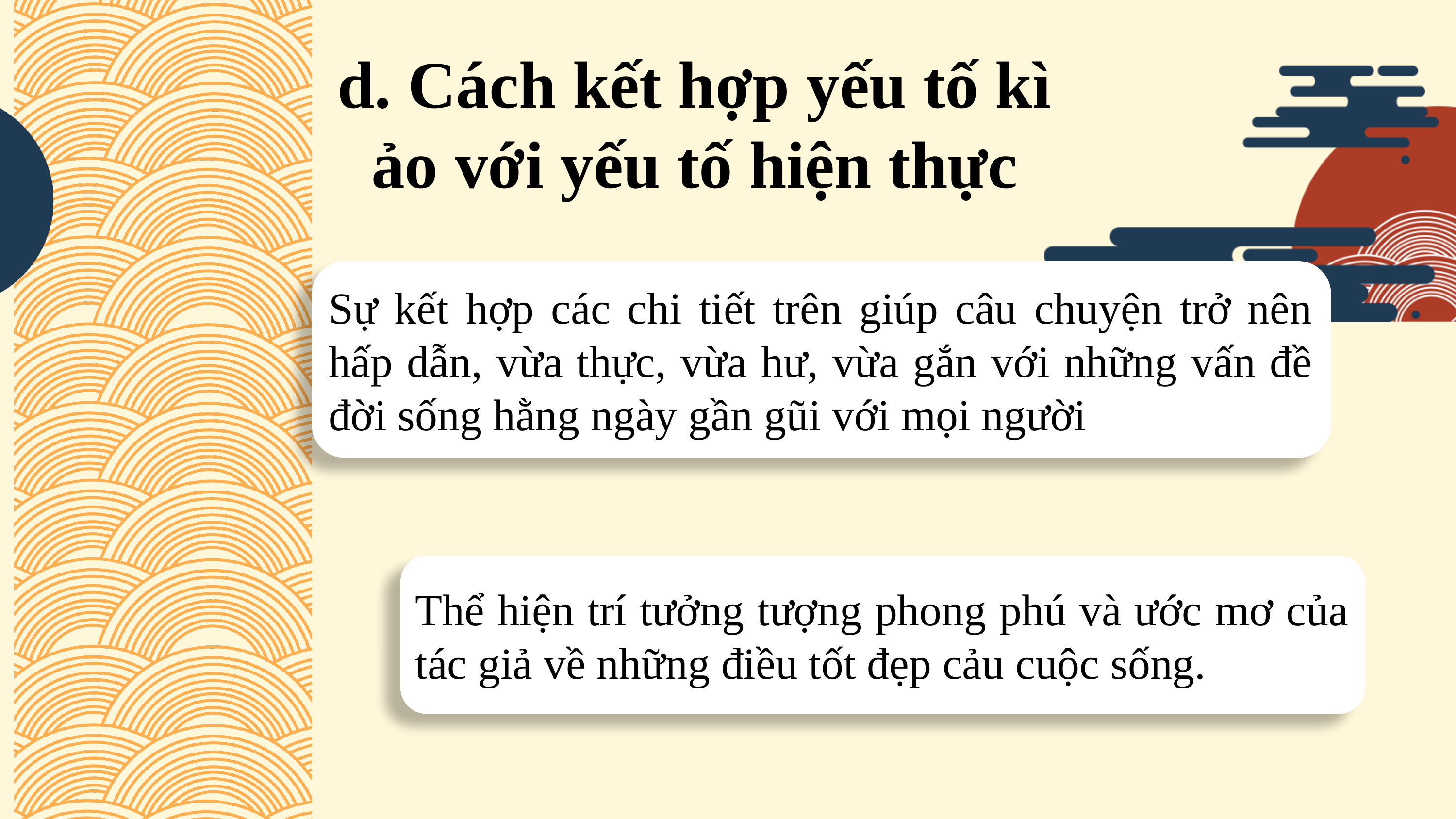

d. Cách kết hợp yếu tố kì ảo với yếu tố hiện thực
Sự kết hợp các chi tiết trên giúp câu chuyện trở nên hấp dẫn, vừa thực, vừa hư, vừa gắn với những vấn đề đời sống hằng ngày gần gũi với mọi người
Thể hiện trí tưởng tượng phong phú và ước mơ của tác giả về những điều tốt đẹp cảu cuộc sống.